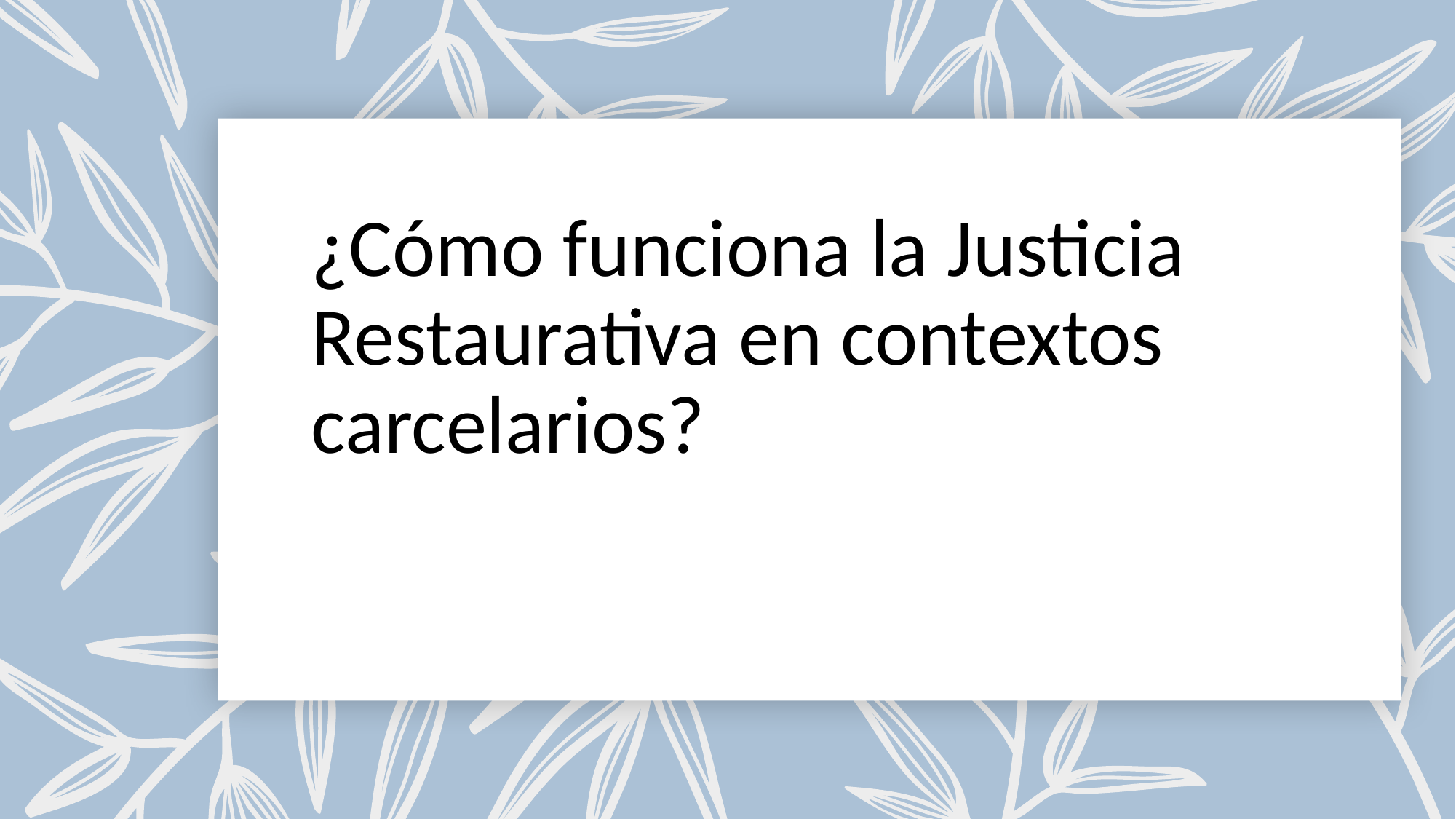

# ¿Cómo funciona la Justicia Restaurativa en contextos carcelarios?